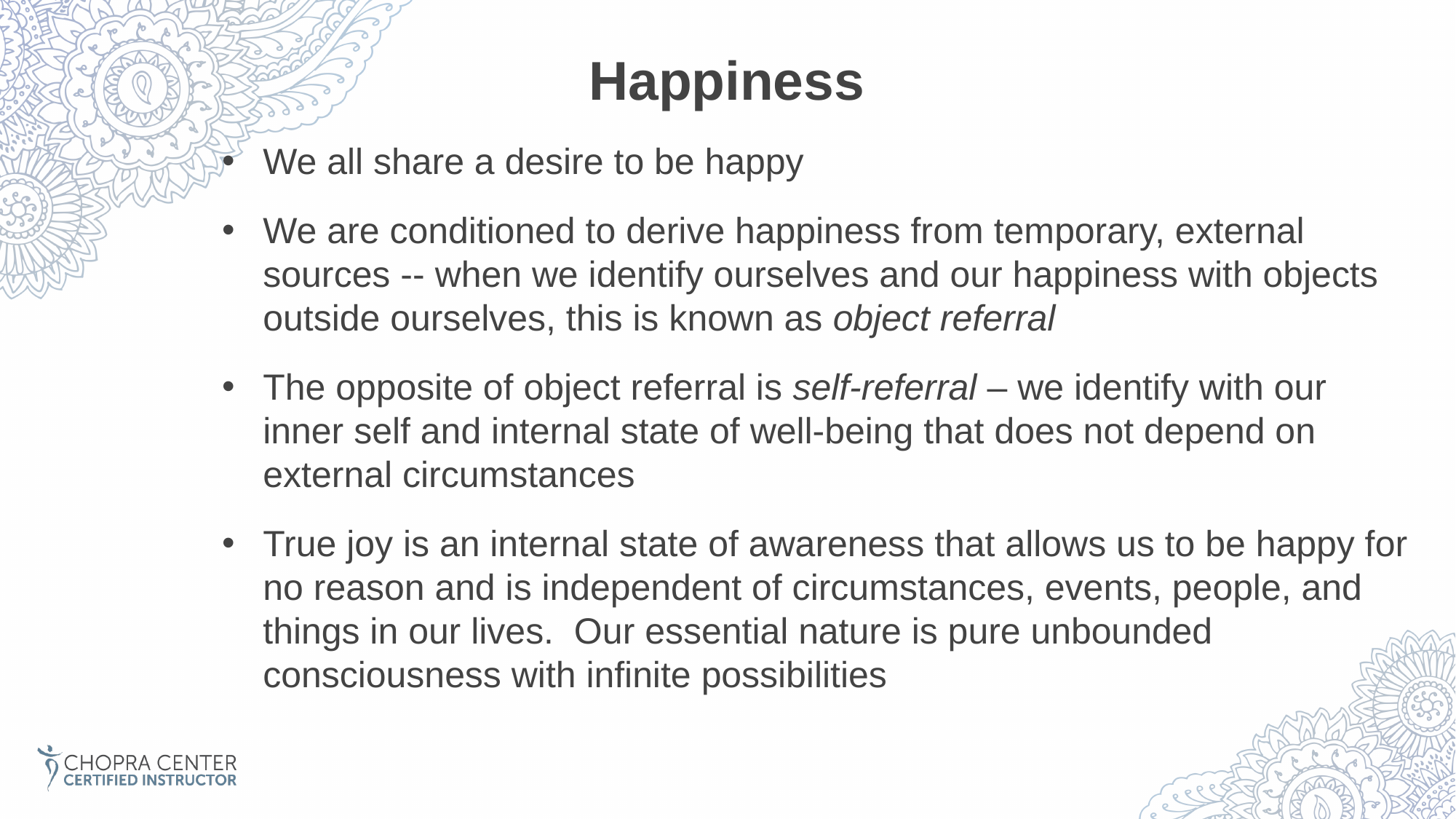

Happiness
We all share a desire to be happy
We are conditioned to derive happiness from temporary, external sources -- when we identify ourselves and our happiness with objects outside ourselves, this is known as object referral
The opposite of object referral is self-referral – we identify with our inner self and internal state of well-being that does not depend on external circumstances
True joy is an internal state of awareness that allows us to be happy for no reason and is independent of circumstances, events, people, and things in our lives.  Our essential nature is pure unbounded consciousness with infinite possibilities